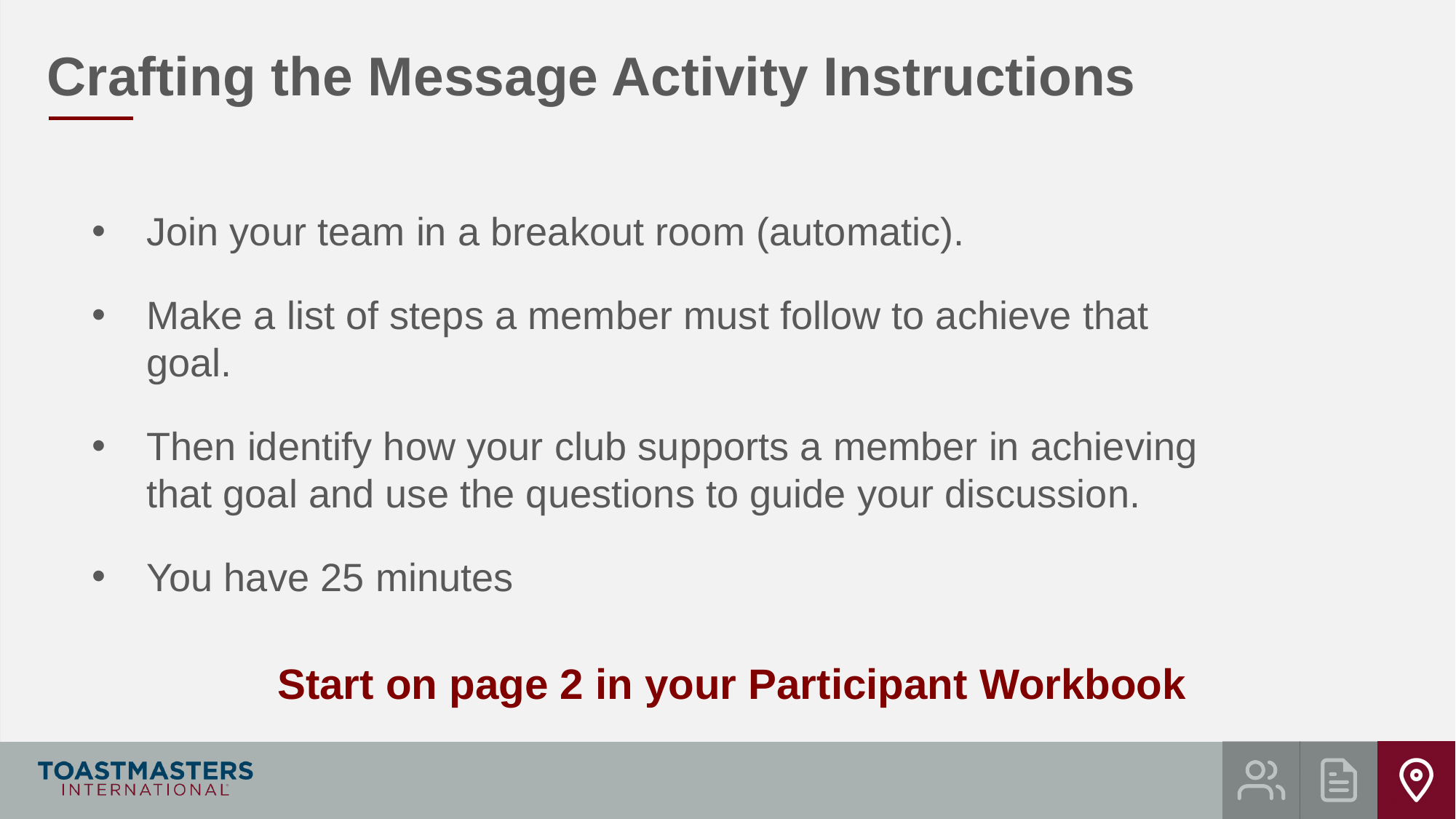

Crafting the Message Activity Instructions
Join your team in a breakout room (automatic).
Make a list of steps a member must follow to achieve that goal.
Then identify how your club supports a member in achieving that goal and use the questions to guide your discussion.
You have 25 minutes
Start on page 2 in your Participant Workbook